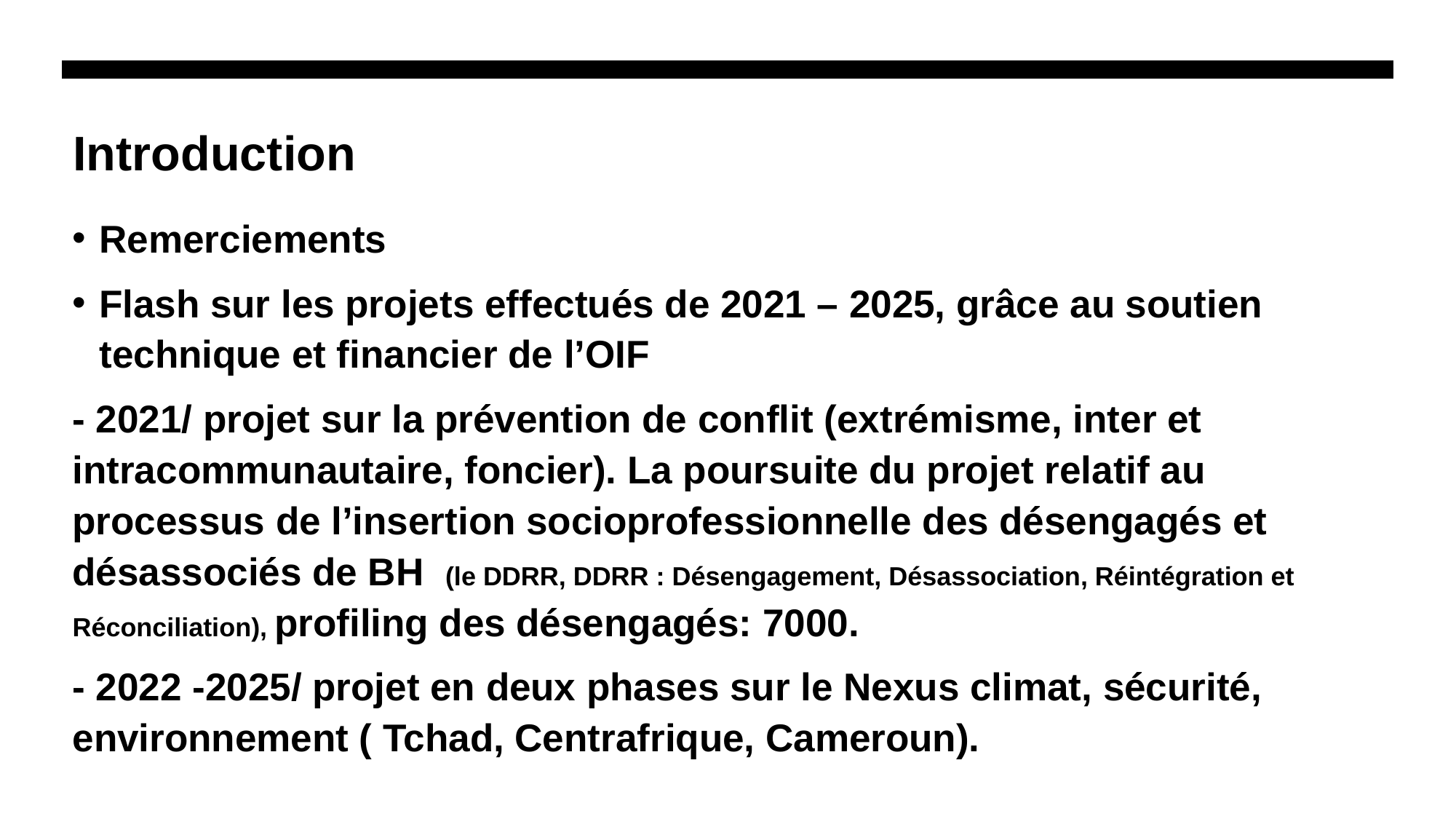

# Introduction
Remerciements
Flash sur les projets effectués de 2021 – 2025, grâce au soutien technique et financier de l’OIF
- 2021/ projet sur la prévention de conflit (extrémisme, inter et intracommunautaire, foncier). La poursuite du projet relatif au processus de l’insertion socioprofessionnelle des désengagés et désassociés de BH  (le DDRR, DDRR : Désengagement, Désassociation, Réintégration et Réconciliation), profiling des désengagés: 7000.
- 2022 -2025/ projet en deux phases sur le Nexus climat, sécurité, environnement ( Tchad, Centrafrique, Cameroun).